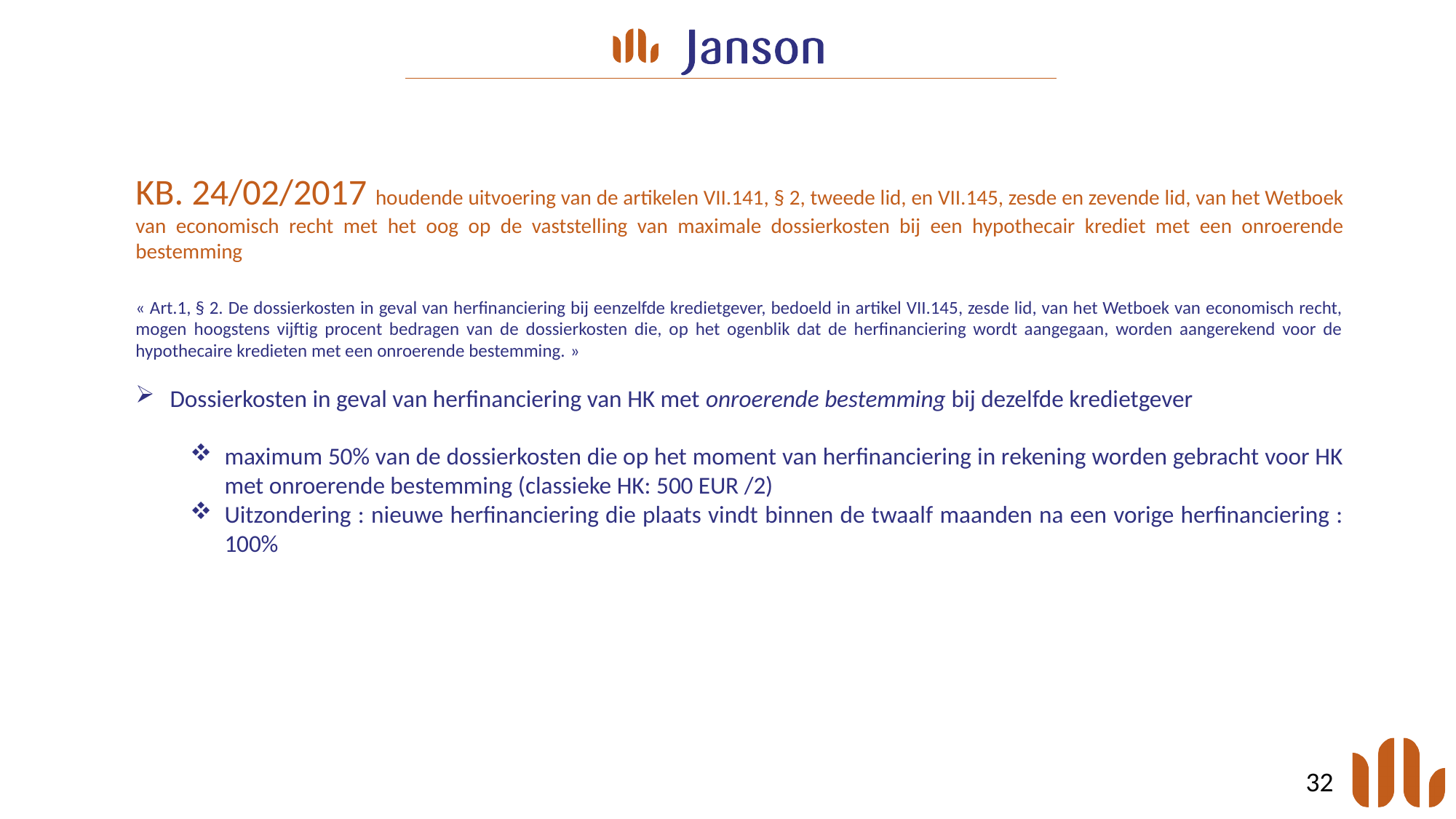

KB. 24/02/2017 houdende uitvoering van de artikelen VII.141, § 2, tweede lid, en VII.145, zesde en zevende lid, van het Wetboek van economisch recht met het oog op de vaststelling van maximale dossierkosten bij een hypothecair krediet met een onroerende bestemming

« Art.1, § 2. De dossierkosten in geval van herfinanciering bij eenzelfde kredietgever, bedoeld in artikel VII.145, zesde lid, van het Wetboek van economisch recht, mogen hoogstens vijftig procent bedragen van de dossierkosten die, op het ogenblik dat de herfinanciering wordt aangegaan, worden aangerekend voor de hypothecaire kredieten met een onroerende bestemming. »

Dossierkosten in geval van herfinanciering van HK met onroerende bestemming bij dezelfde kredietgever

maximum 50% van de dossierkosten die op het moment van herfinanciering in rekening worden gebracht voor HK met onroerende bestemming (classieke HK: 500 EUR /2)
Uitzondering : nieuwe herfinanciering die plaats vindt binnen de twaalf maanden na een vorige herfinanciering : 100%
32